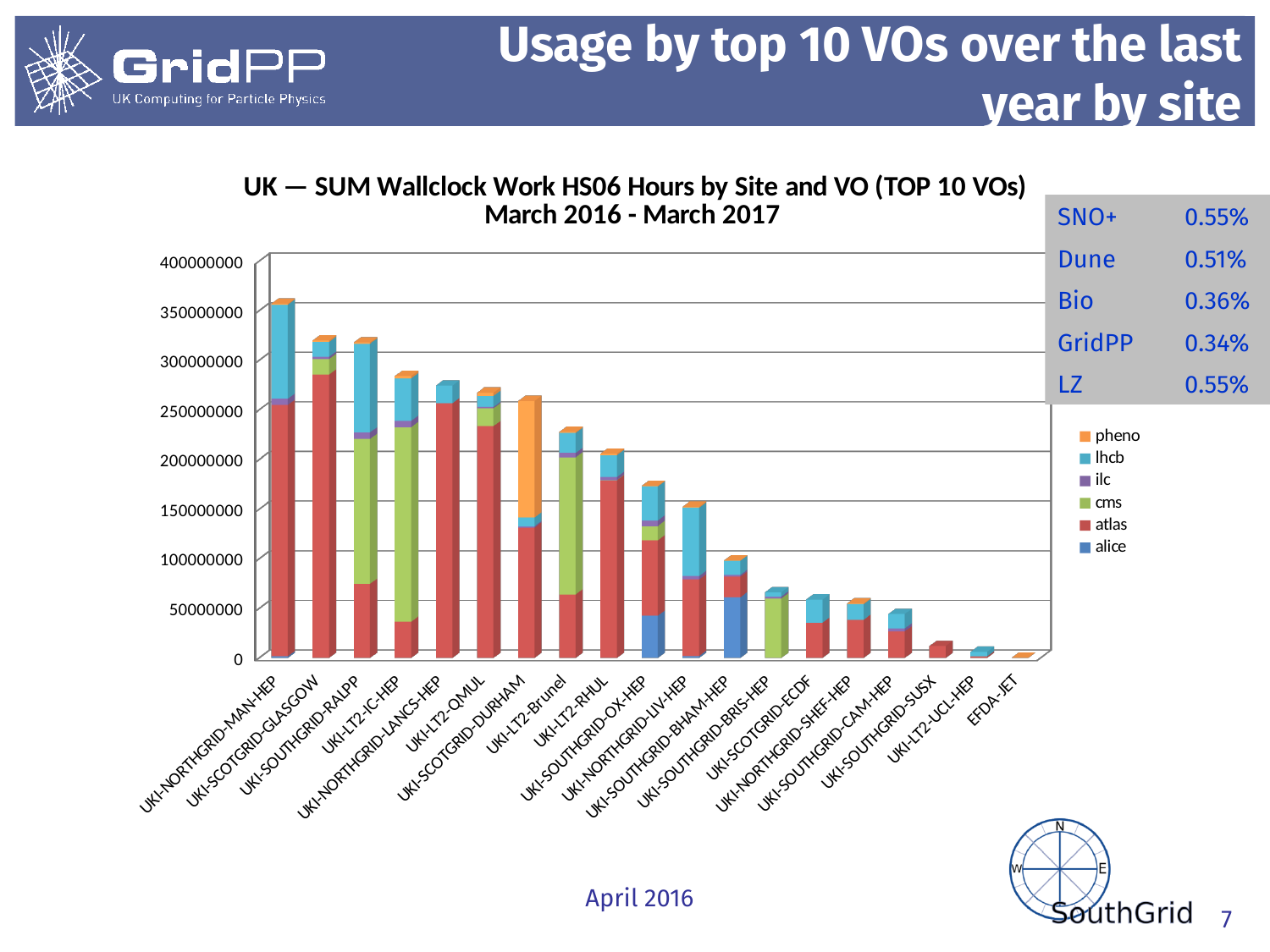

# Usage by top 10 VOs over the last year by site

[unsupported chart]

SNO+ 	0.55%
Dune 	0.51%
Bio 	0.36%
GridPP 	0.34%
LZ 	0.55%
April 2016
7